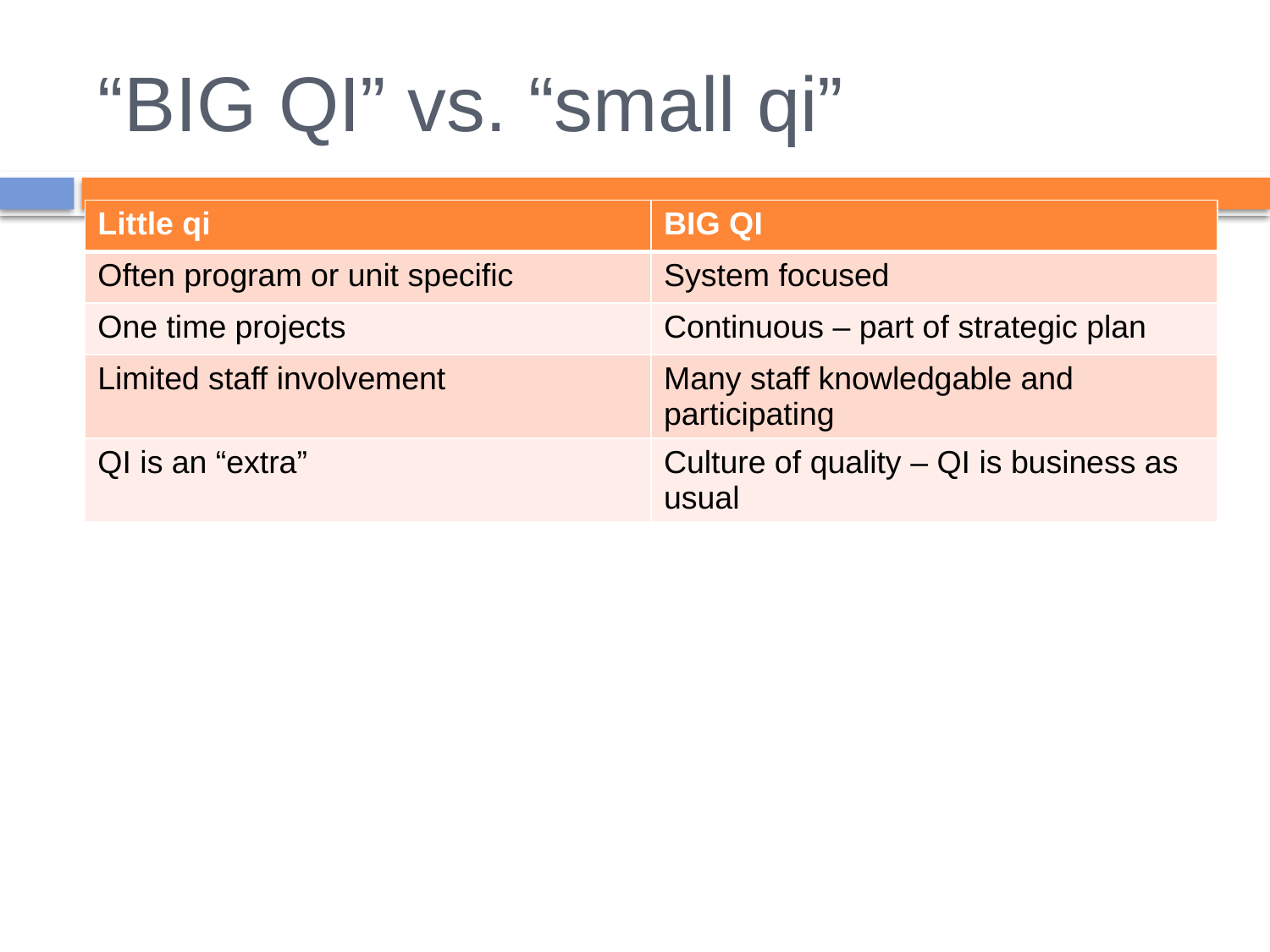

# “BIG QI” vs. “small qi”
| Little qi | BIG QI |
| --- | --- |
| Often program or unit specific | System focused |
| One time projects | Continuous – part of strategic plan |
| Limited staff involvement | Many staff knowledgable and participating |
| QI is an “extra” | Culture of quality – QI is business as usual |